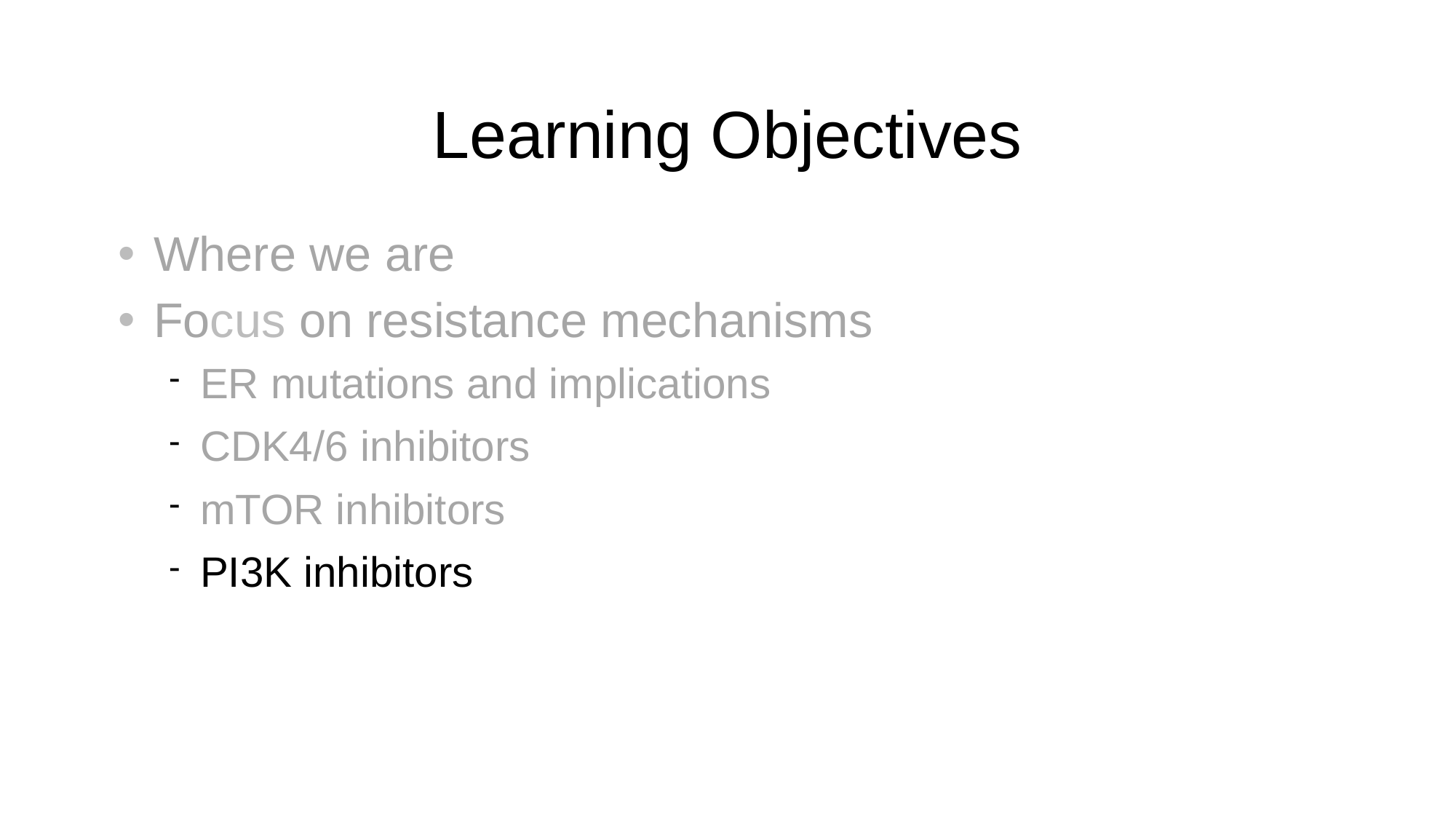

# Learning Objectives
Where we are
Focus on resistance mechanisms
ER mutations and implications
CDK4/6 inhibitors
mTOR inhibitors
PI3K inhibitors